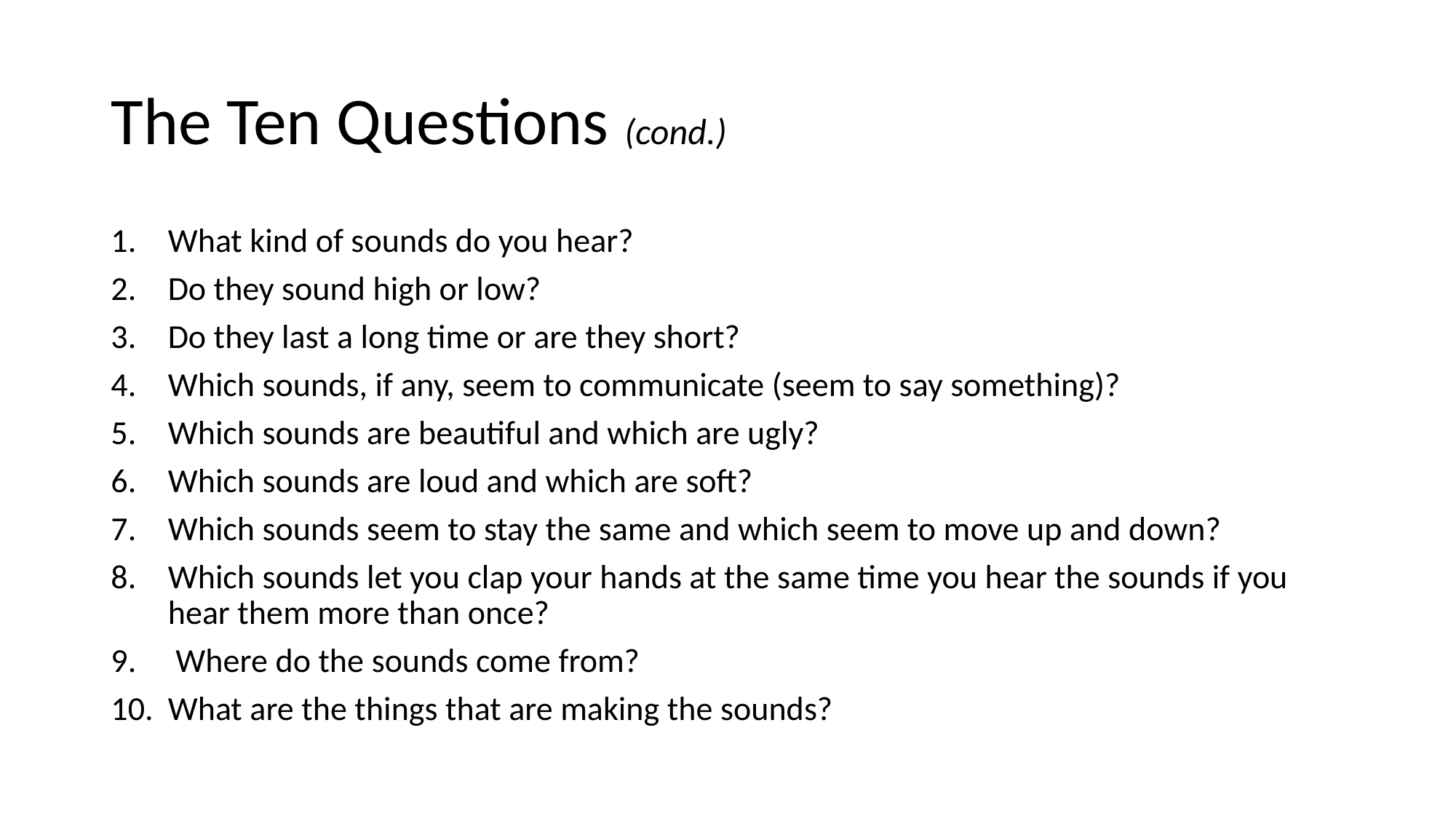

# The Ten Questions (cond.)
What kind of sounds do you hear?
Do they sound high or low?
Do they last a long time or are they short?
Which sounds, if any, seem to communicate (seem to say something)?
Which sounds are beautiful and which are ugly?
Which sounds are loud and which are soft?
Which sounds seem to stay the same and which seem to move up and down?
Which sounds let you clap your hands at the same time you hear the sounds if you hear them more than once?
 Where do the sounds come from?
What are the things that are making the sounds?